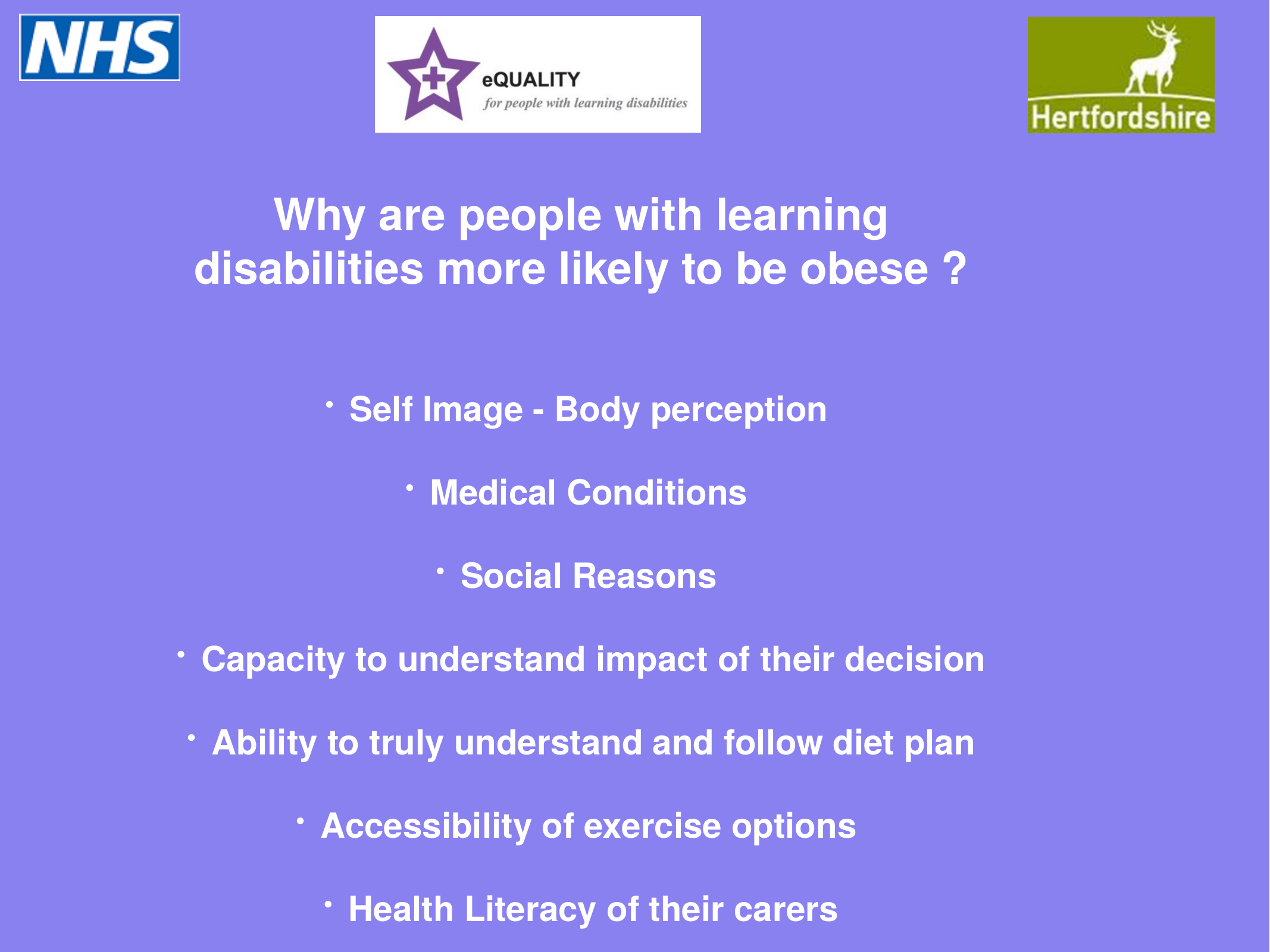

Why are people with learning disabilities more likely to be obese ?

Self Image - Body perception

Medical Conditions

Social Reasons

Capacity to understand impact of their decision

Ability to truly understand and follow diet plan

Accessibility of exercise options

Health Literacy of their carers